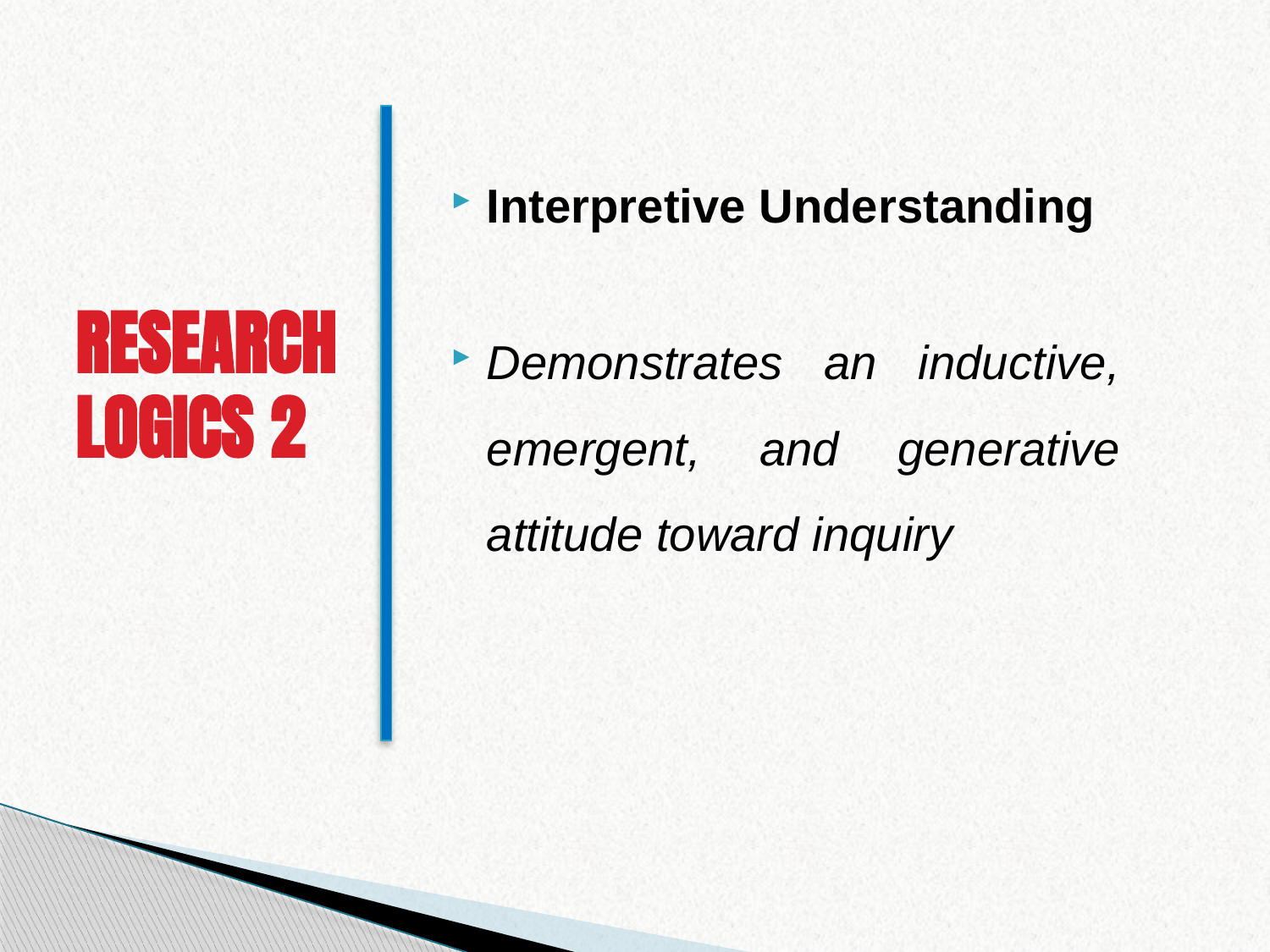

Interpretive Understanding

Demonstrates an inductive, emergent, and generative attitude toward inquiry
# RESEARCH LOGICS 2